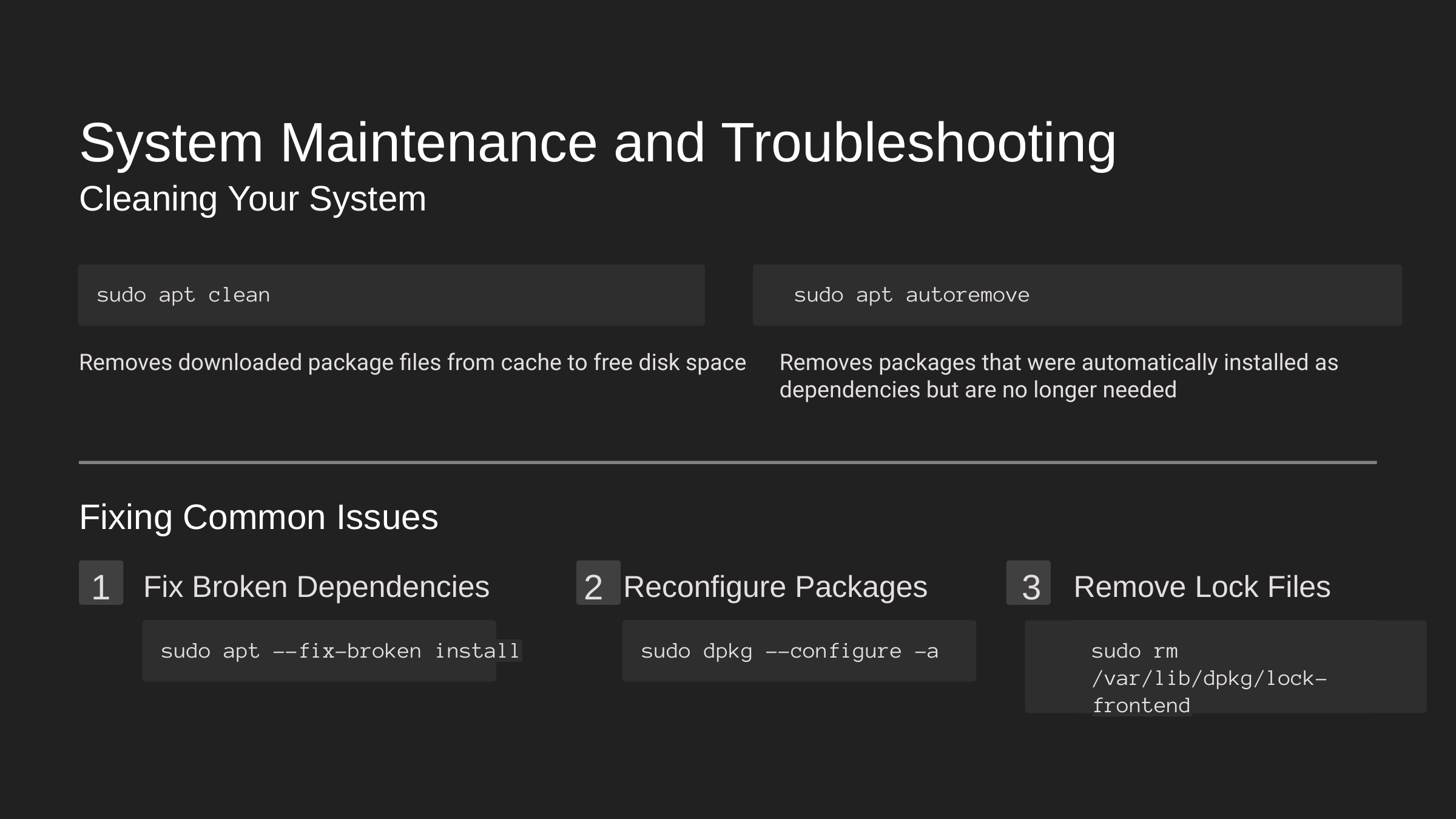

System Maintenance and Troubleshooting
Cleaning Your System

sudo apt clean
sudo apt autoremove
Removes downloaded package files from cache to free disk space
Removes packages that were automatically installed as dependencies but are no longer needed

Fixing Common Issues

1
2
3
Fix Broken Dependencies
Reconfigure Packages
Remove Lock Files

sudo apt --fix-broken install
sudo dpkg --configure -a
sudo rm /var/lib/dpkg/lock-frontend